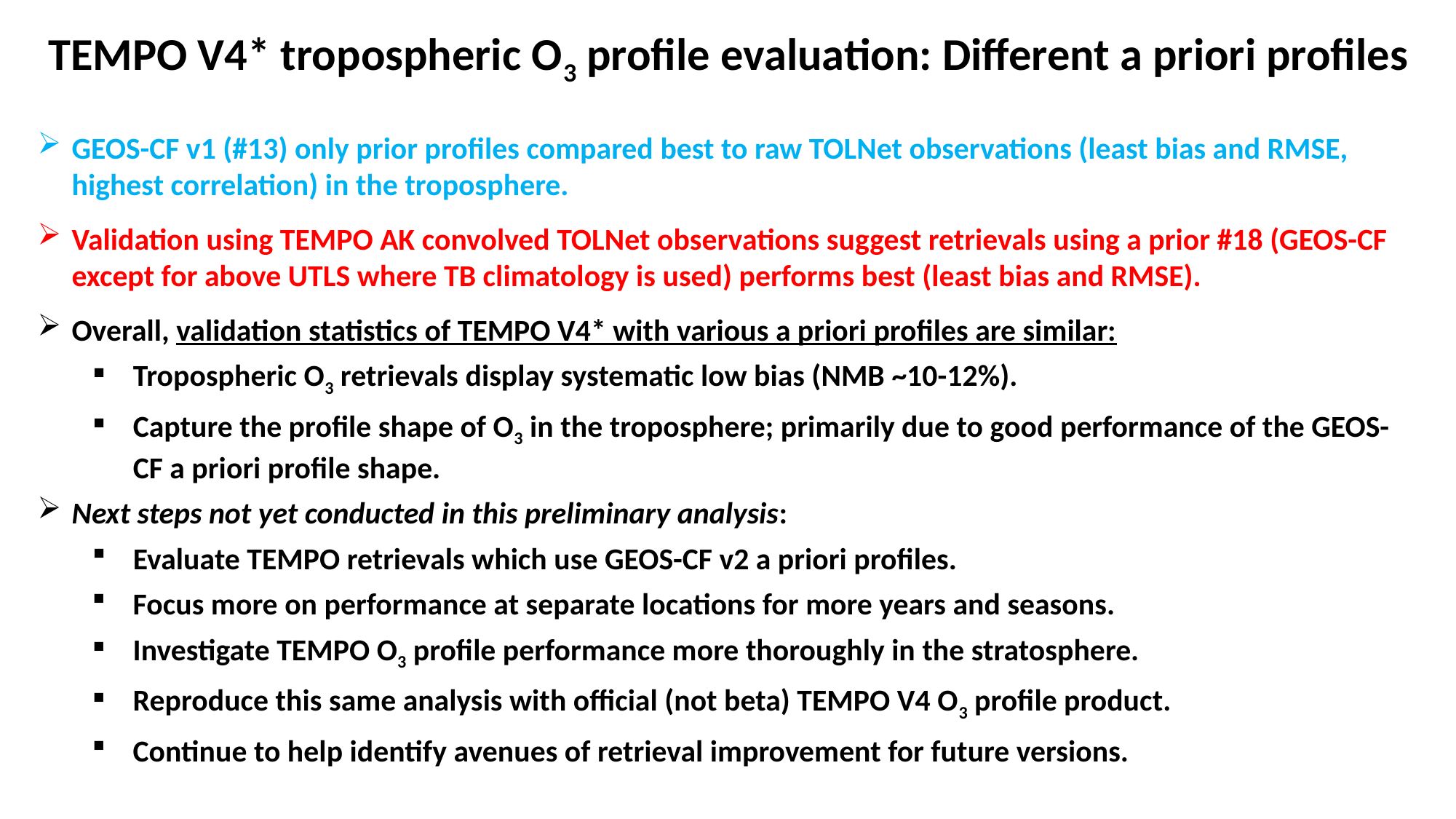

TEMPO V4* tropospheric O3 profile evaluation: Different a priori profiles
GEOS-CF v1 (#13) only prior profiles compared best to raw TOLNet observations (least bias and RMSE, highest correlation) in the troposphere.
Validation using TEMPO AK convolved TOLNet observations suggest retrievals using a prior #18 (GEOS-CF except for above UTLS where TB climatology is used) performs best (least bias and RMSE).
Overall, validation statistics of TEMPO V4* with various a priori profiles are similar:
Tropospheric O3 retrievals display systematic low bias (NMB ~10-12%).
Capture the profile shape of O3 in the troposphere; primarily due to good performance of the GEOS-CF a priori profile shape.
Next steps not yet conducted in this preliminary analysis:
Evaluate TEMPO retrievals which use GEOS-CF v2 a priori profiles.
Focus more on performance at separate locations for more years and seasons.
Investigate TEMPO O3 profile performance more thoroughly in the stratosphere.
Reproduce this same analysis with official (not beta) TEMPO V4 O3 profile product.
Continue to help identify avenues of retrieval improvement for future versions.